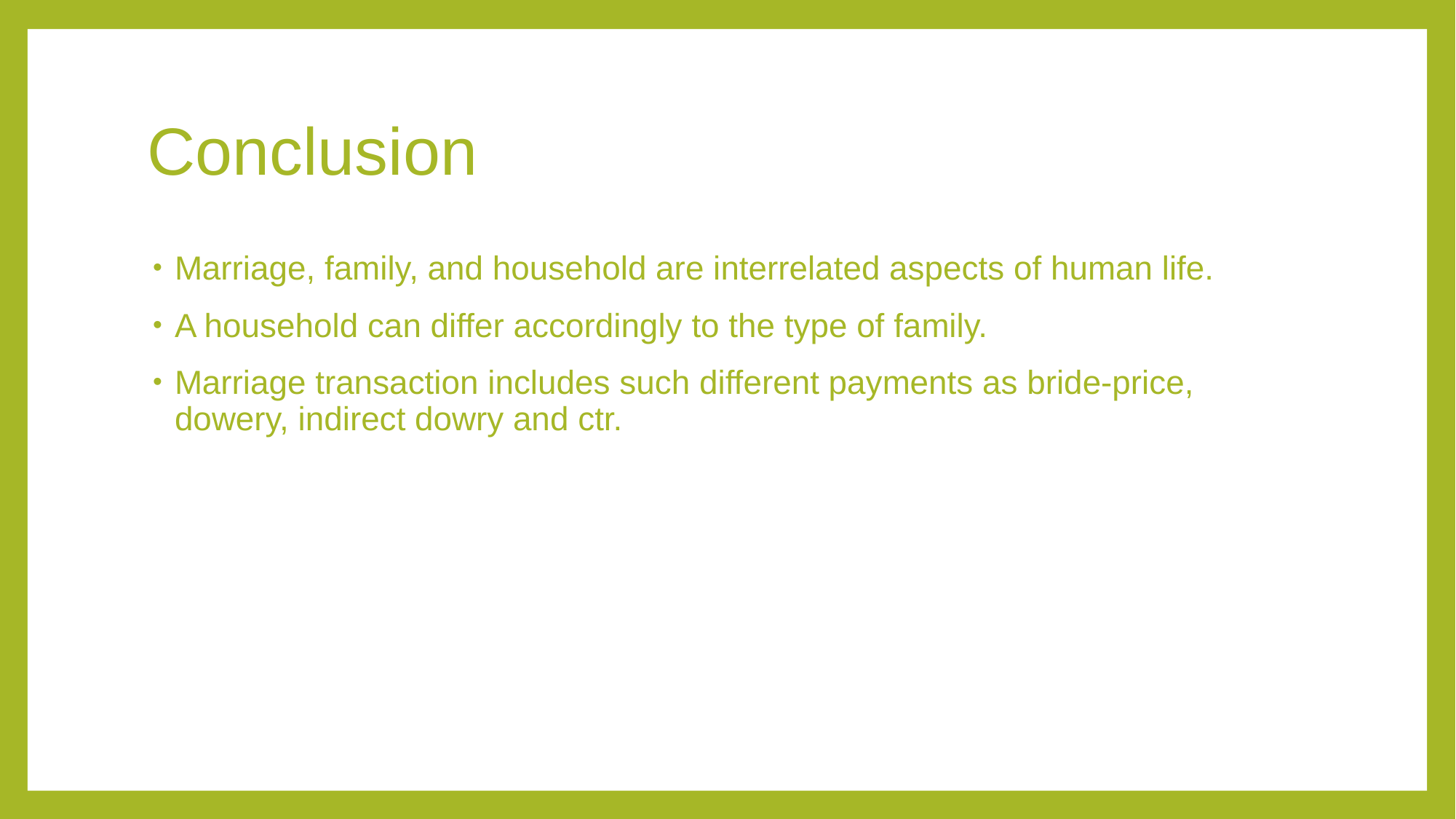

# Conclusion
Marriage, family, and household are interrelated aspects of human life.
A household can differ accordingly to the type of family.
Marriage transaction includes such different payments as bride-price, dowery, indirect dowry and ctr.